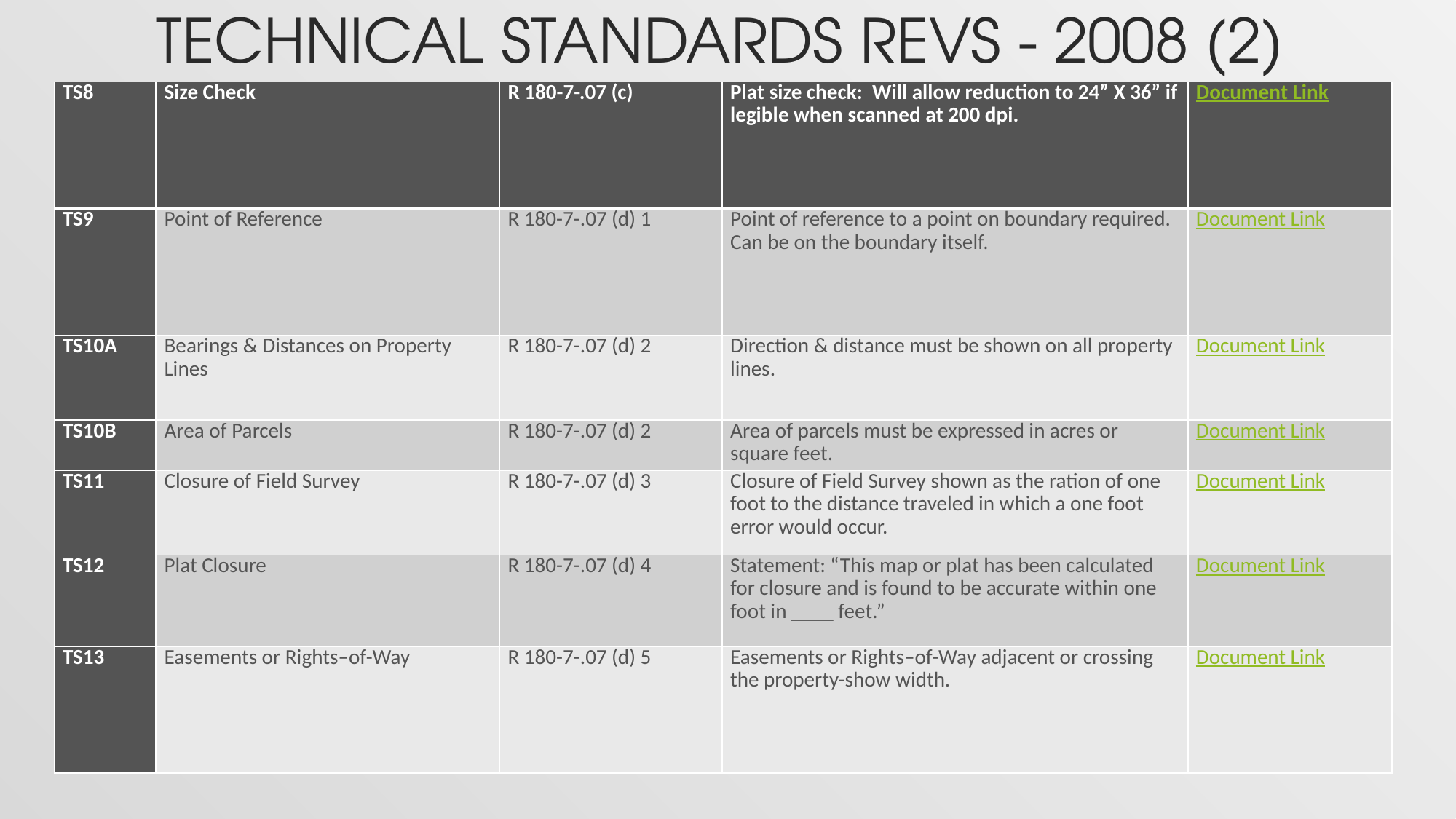

# Technical Standards RevS - 2008 (2)
| TS8 | Size Check | R 180-7-.07 (c) | Plat size check:  Will allow reduction to 24” X 36” if legible when scanned at 200 dpi. | Document Link |
| --- | --- | --- | --- | --- |
| TS9 | Point of Reference | R 180-7-.07 (d) 1 | Point of reference to a point on boundary required. Can be on the boundary itself. | Document Link |
| TS10A | Bearings & Distances on Property Lines | R 180-7-.07 (d) 2 | Direction & distance must be shown on all property lines. | Document Link |
| TS10B | Area of Parcels | R 180-7-.07 (d) 2 | Area of parcels must be expressed in acres or square feet. | Document Link |
| TS11 | Closure of Field Survey | R 180-7-.07 (d) 3 | Closure of Field Survey shown as the ration of one foot to the distance traveled in which a one foot error would occur. | Document Link |
| TS12 | Plat Closure | R 180-7-.07 (d) 4 | Statement: “This map or plat has been calculated for closure and is found to be accurate within one foot in \_\_\_\_ feet.” | Document Link |
| TS13 | Easements or Rights–of-Way | R 180-7-.07 (d) 5 | Easements or Rights–of-Way adjacent or crossing the property-show width. | Document Link |